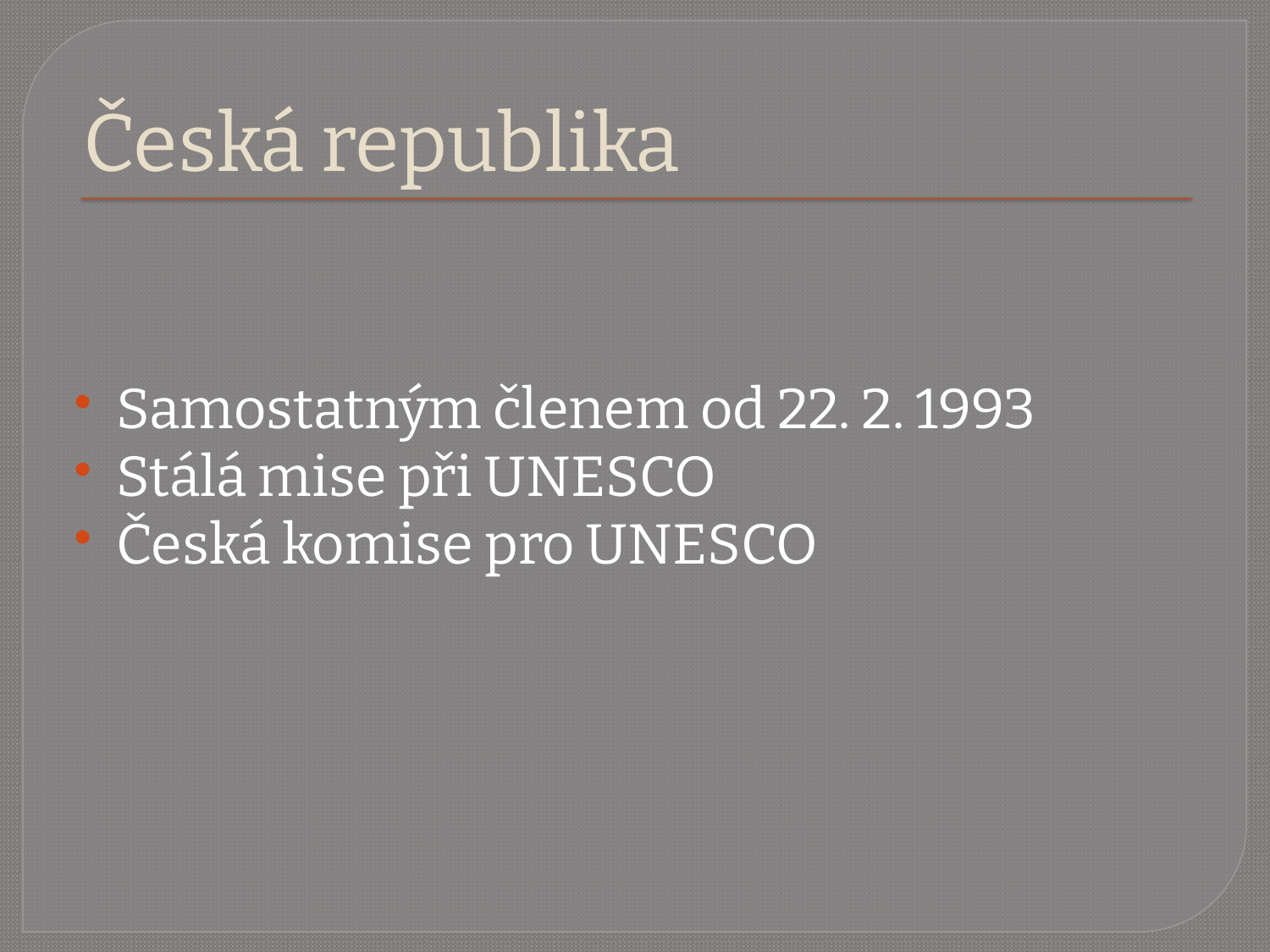

# Česká republika
Samostatným členem od 22. 2. 1993
Stálá mise při UNESCO
Česká komise pro UNESCO